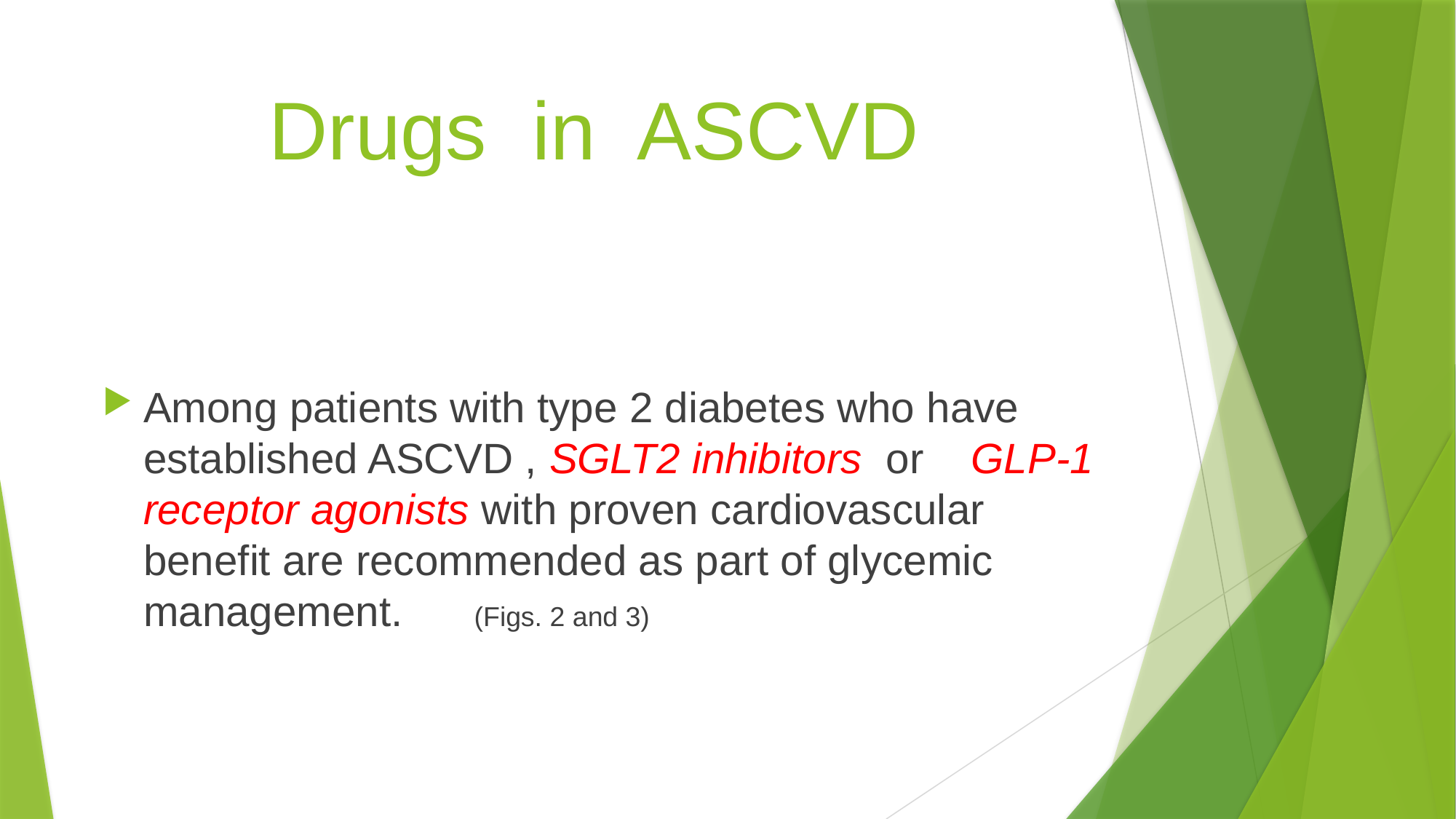

# Drugs  in  ASCVD
Among patients with type 2 diabetes who have established ASCVD , SGLT2 inhibitors  or    GLP-1 receptor agonists with proven cardiovascular benefit are recommended as part of glycemic management.      (Figs. 2 and 3)